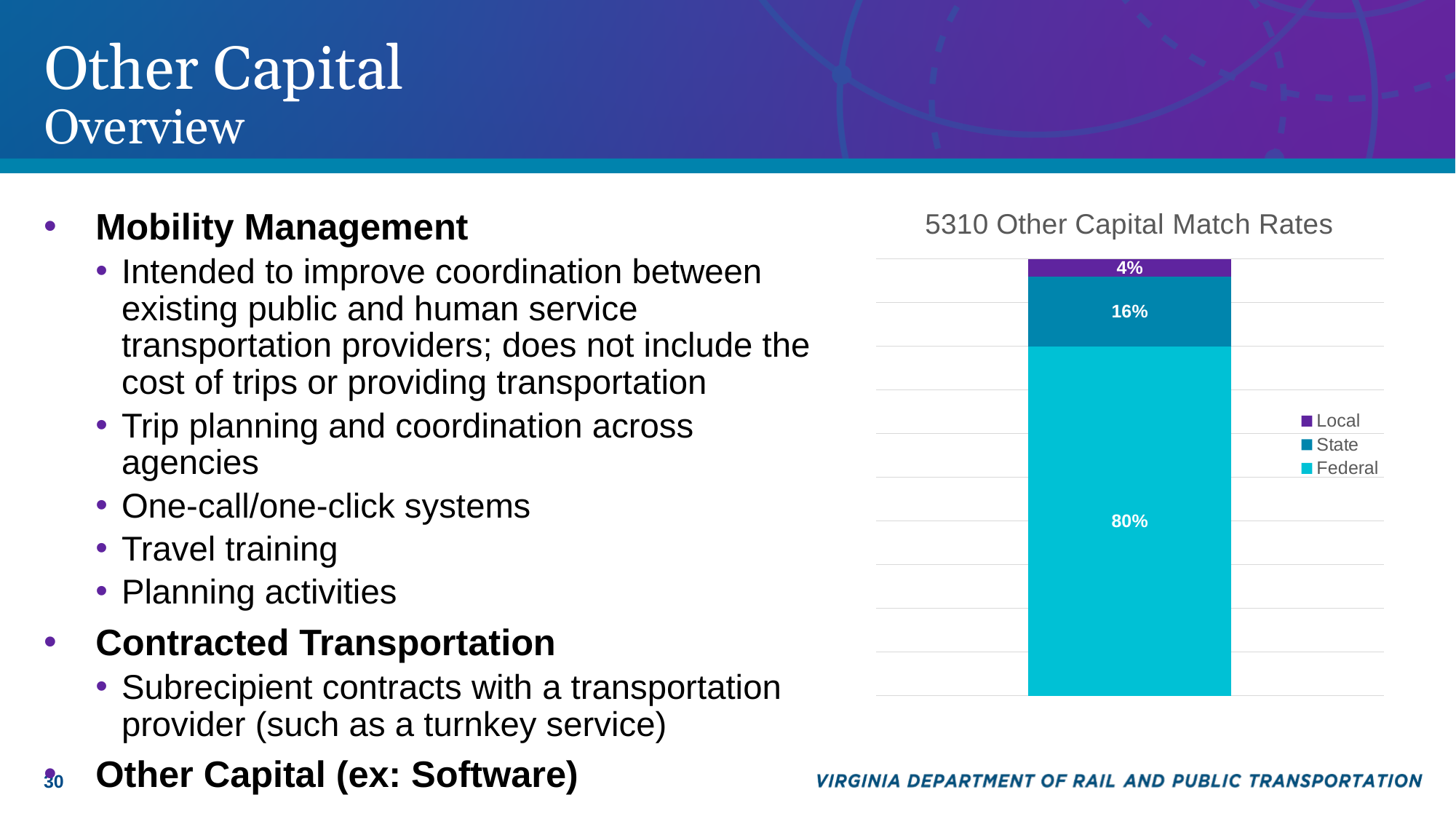

# Other Capital Overview

### Chart: 5310 Other Capital Match Rates

| Category | Federal | State | Local |
|---|---|---|---|
| Other Capital | 0.8 | 0.16 | 0.04 |
Mobility Management
Intended to improve coordination between existing public and human service transportation providers; does not include the cost of trips or providing transportation
Trip planning and coordination across agencies
One-call/one-click systems
Travel training
Planning activities
Contracted Transportation
Subrecipient contracts with a transportation provider (such as a turnkey service)
Other Capital (ex: Software)
30